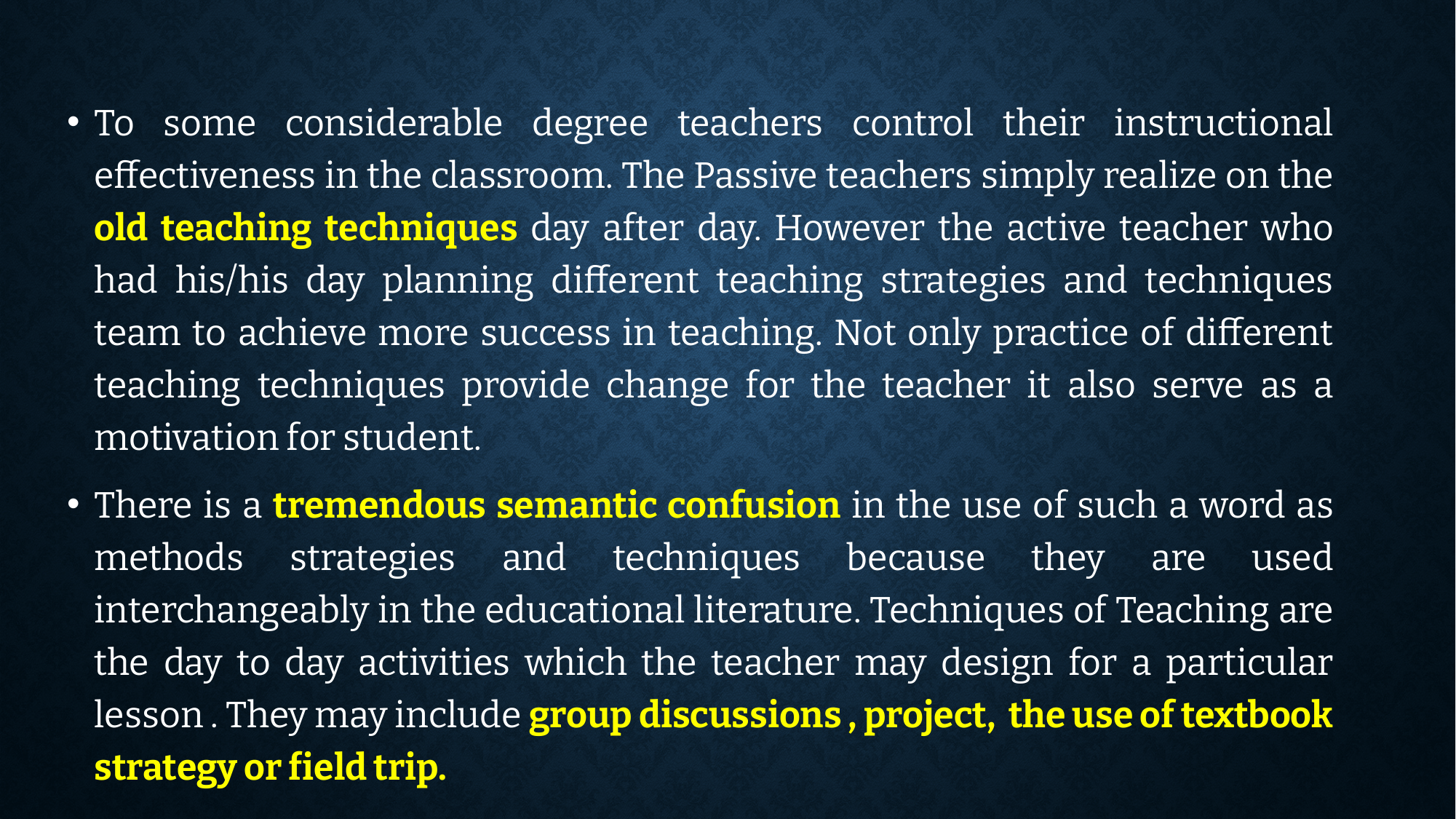

#
To some considerable degree teachers control their instructional effectiveness in the classroom. The Passive teachers simply realize on the old teaching techniques day after day. However the active teacher who had his/his day planning different teaching strategies and techniques team to achieve more success in teaching. Not only practice of different teaching techniques provide change for the teacher it also serve as a motivation for student.
There is a tremendous semantic confusion in the use of such a word as methods strategies and techniques because they are used interchangeably in the educational literature. Techniques of Teaching are the day to day activities which the teacher may design for a particular lesson . They may include group discussions , project,  the use of textbook strategy or field trip.